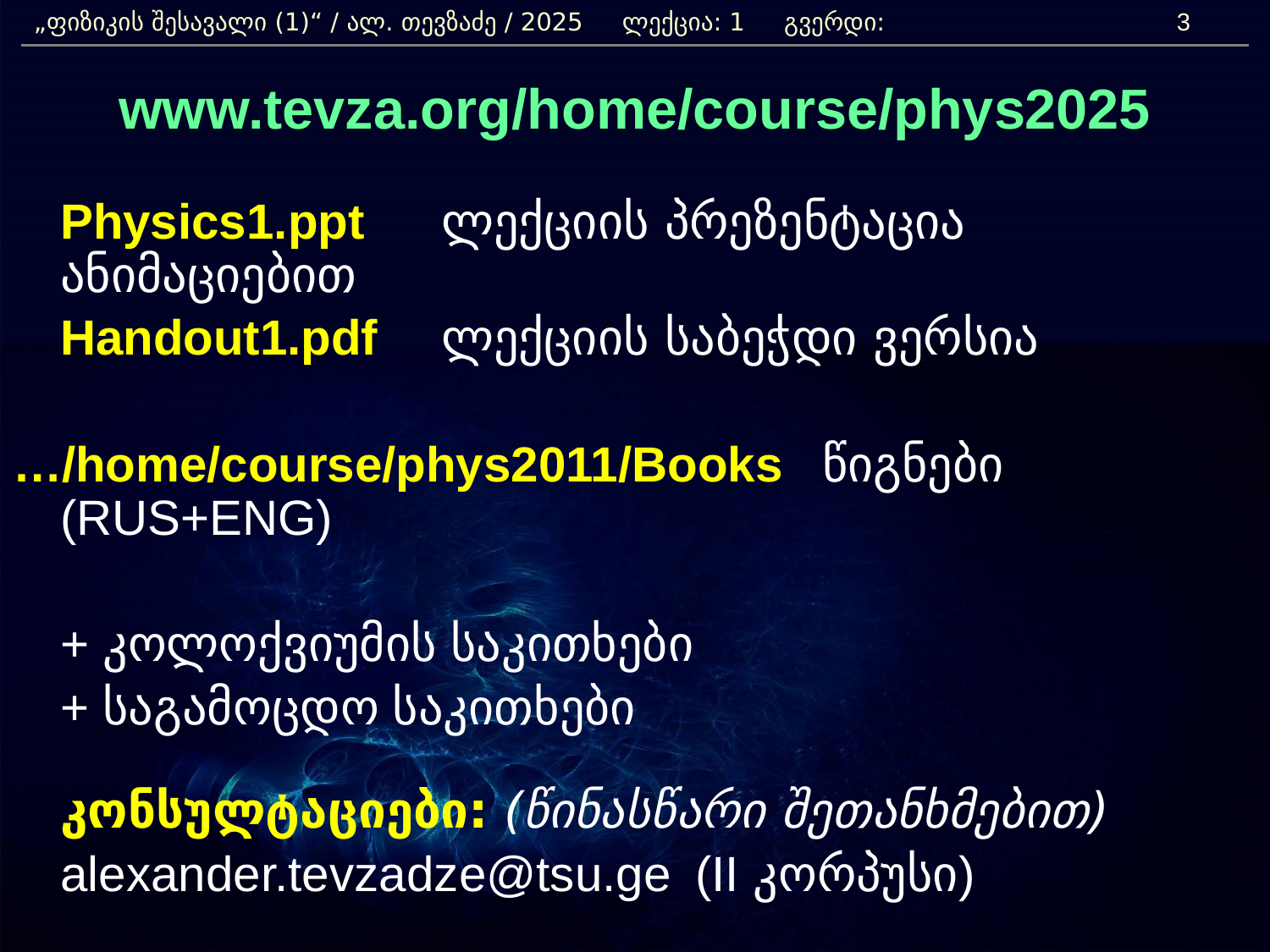

„ფიზიკის შესავალი (1)“ / ალ. თევზაძე / 2025     ლექცია: 1     გვერდი:
3
www.tevza.org/home/course/phys2025

	Physics1.ppt	ლექციის პრეზენტაცია ანიმაციებით
	Handout1.pdf	ლექციის საბეჭდი ვერსია

…/home/course/phys2011/Books	წიგნები (RUS+ENG)

	+ კოლოქვიუმის საკითხები
	+ საგამოცდო საკითხები

	კონსულტაციები: (წინასწარი შეთანხმებით)
	alexander.tevzadze@tsu.ge	(II კორპუსი)